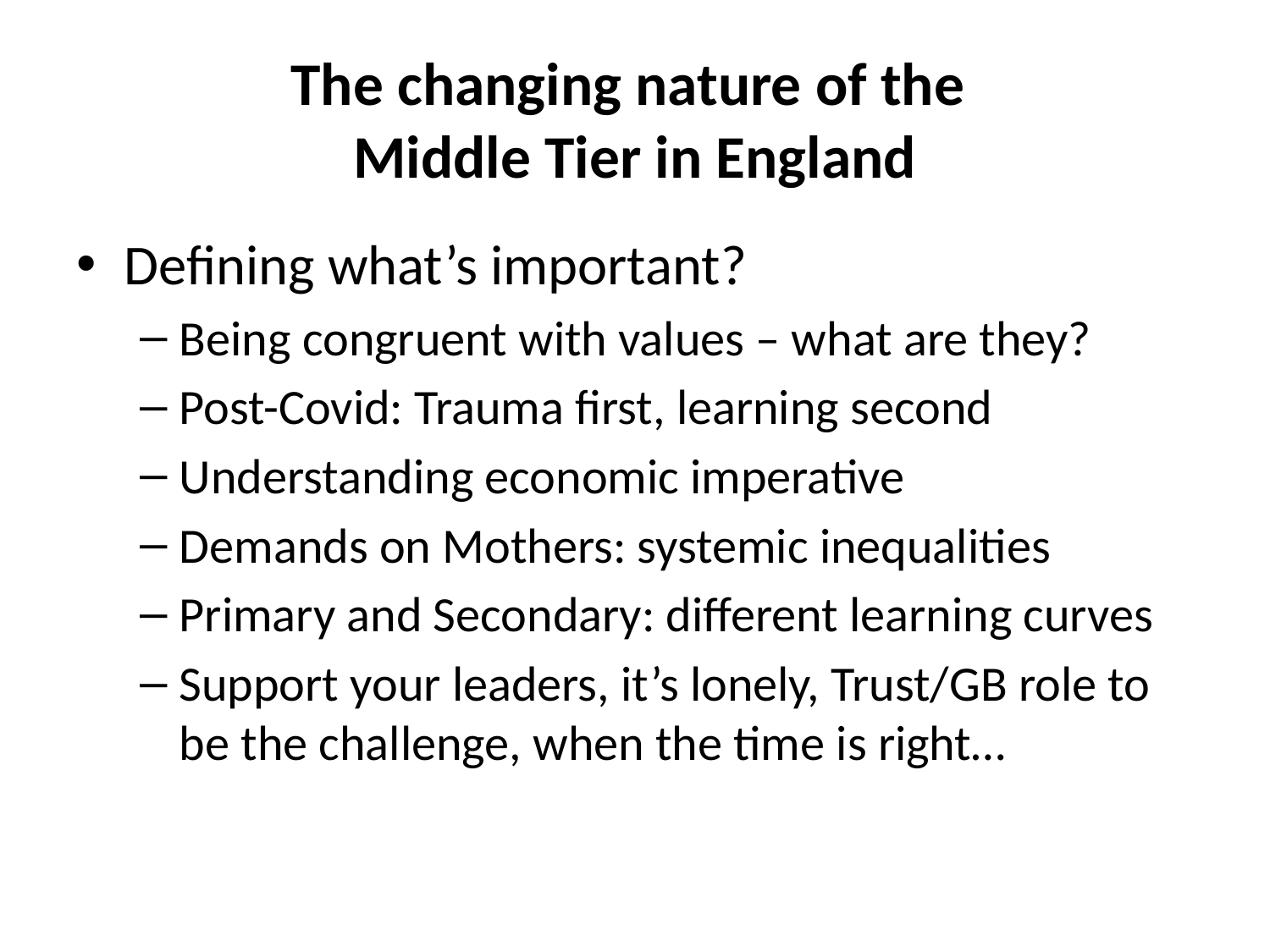

# The changing nature of the Middle Tier in England
Defining what’s important?
Being congruent with values – what are they?
Post-Covid: Trauma first, learning second
Understanding economic imperative
Demands on Mothers: systemic inequalities
Primary and Secondary: different learning curves
Support your leaders, it’s lonely, Trust/GB role to be the challenge, when the time is right…